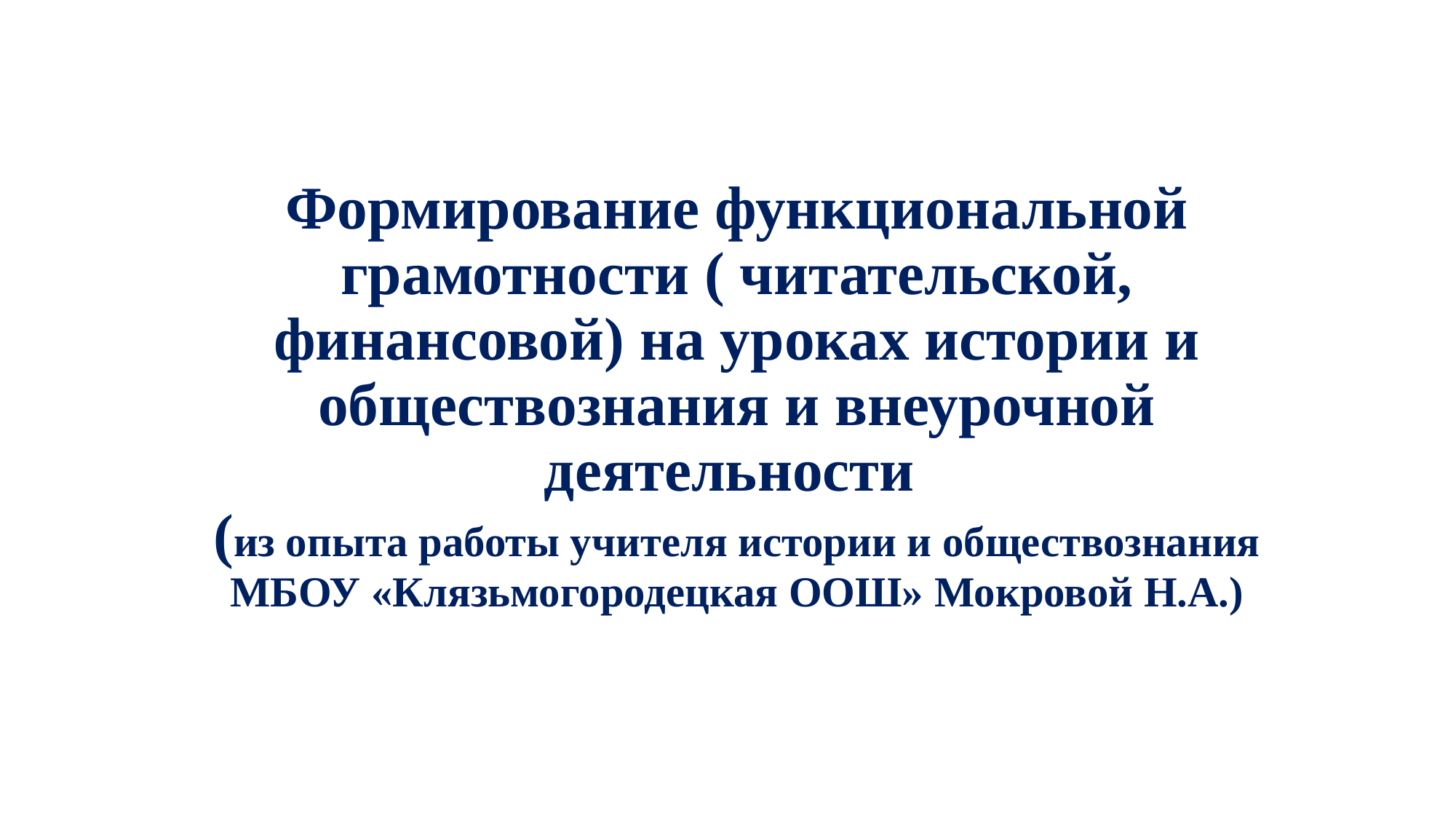

# Формирование функциональной грамотности ( читательской, финансовой) на уроках истории и обществознания и внеурочной деятельности (из опыта работы учителя истории и обществознания МБОУ «Клязьмогородецкая ООШ» Мокровой Н.А.)